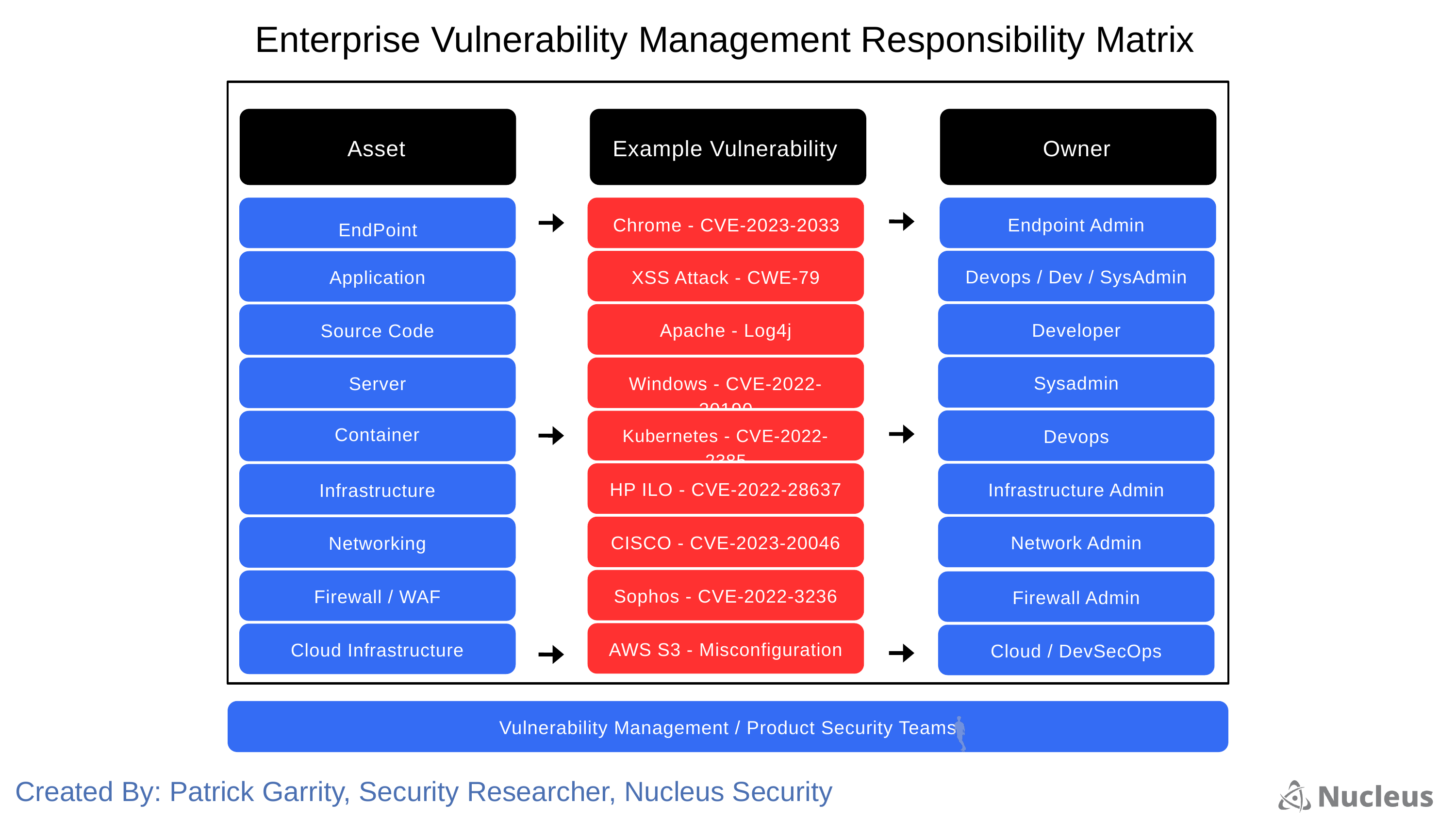

Enterprise Vulnerability Management Responsibility Matrix

Asset
Example Vulnerability
Owner

Chrome - CVE-2023-2033
Endpoint Admin
EndPoint

Devops / Dev / SysAdmin

XSS Attack - CWE-79

Application

Developer

Apache - Log4j

Source Code

Sysadmin

Windows - CVE-2022-30190

Server

Devops

Kubernetes - CVE-2022-2385

Container
SysAdmin / Devops

HP ILO - CVE-2022-28637

Infrastructure Admin

Infrastructure

CISCO - CVE-2023-20046

Network Admin

Networking

Sophos - CVE-2022-3236

Firewall / WAF

Firewall Admin

AWS S3 - Misconfiguration

Cloud Infrastructure

Cloud / DevSecOps

Vulnerability Management / Product Security Teams

Created By: Patrick Garrity, Security Researcher, Nucleus Security